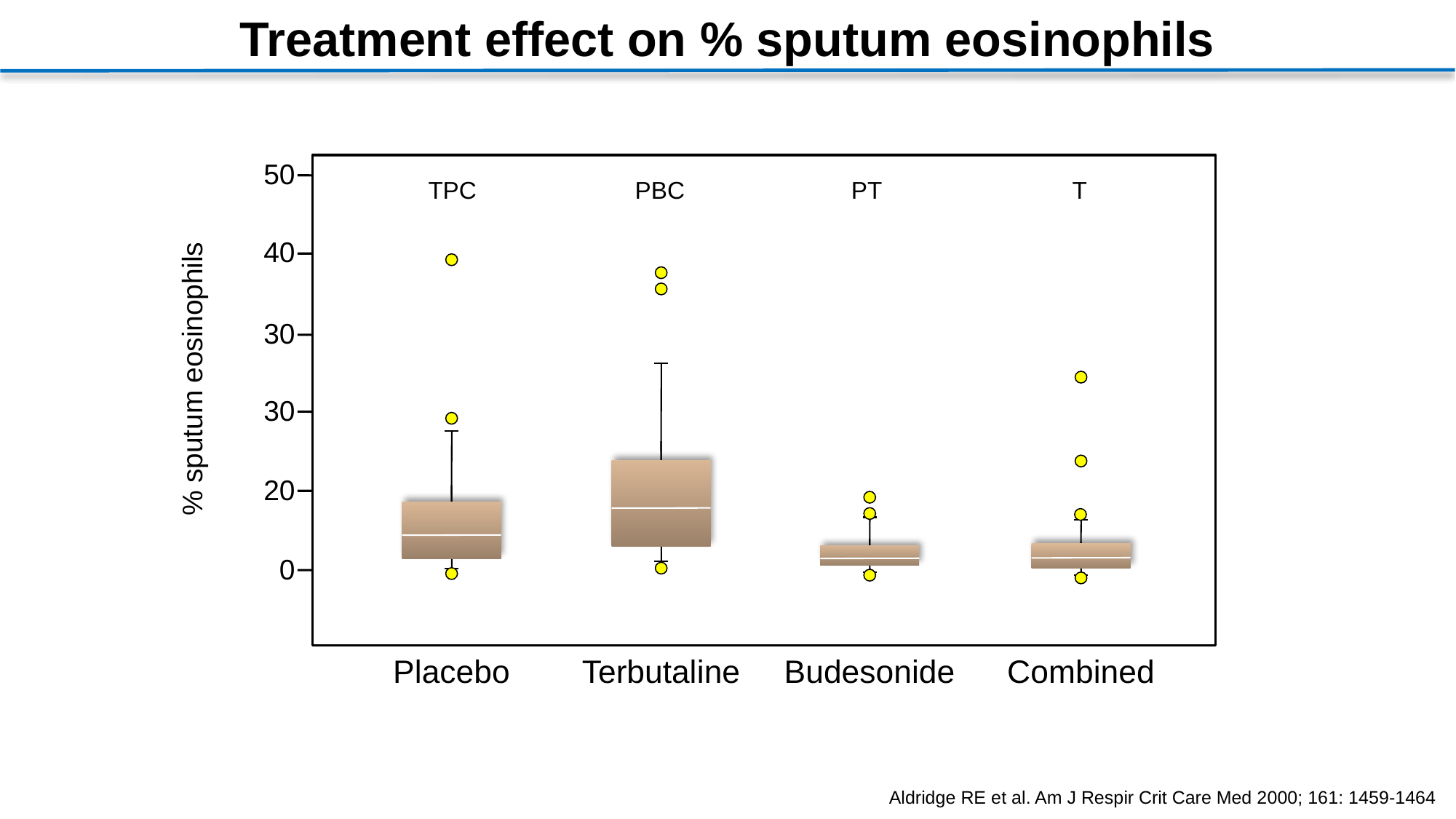

Treatment effect on % sputum eosinophils

50

TPC
PBC
PT
T

40

30

% sputum eosinophils

30

20

0

Placebo
Terbutaline
Budesonide
Combined
Aldridge RE et al. Am J Respir Crit Care Med 2000; 161: 1459-1464